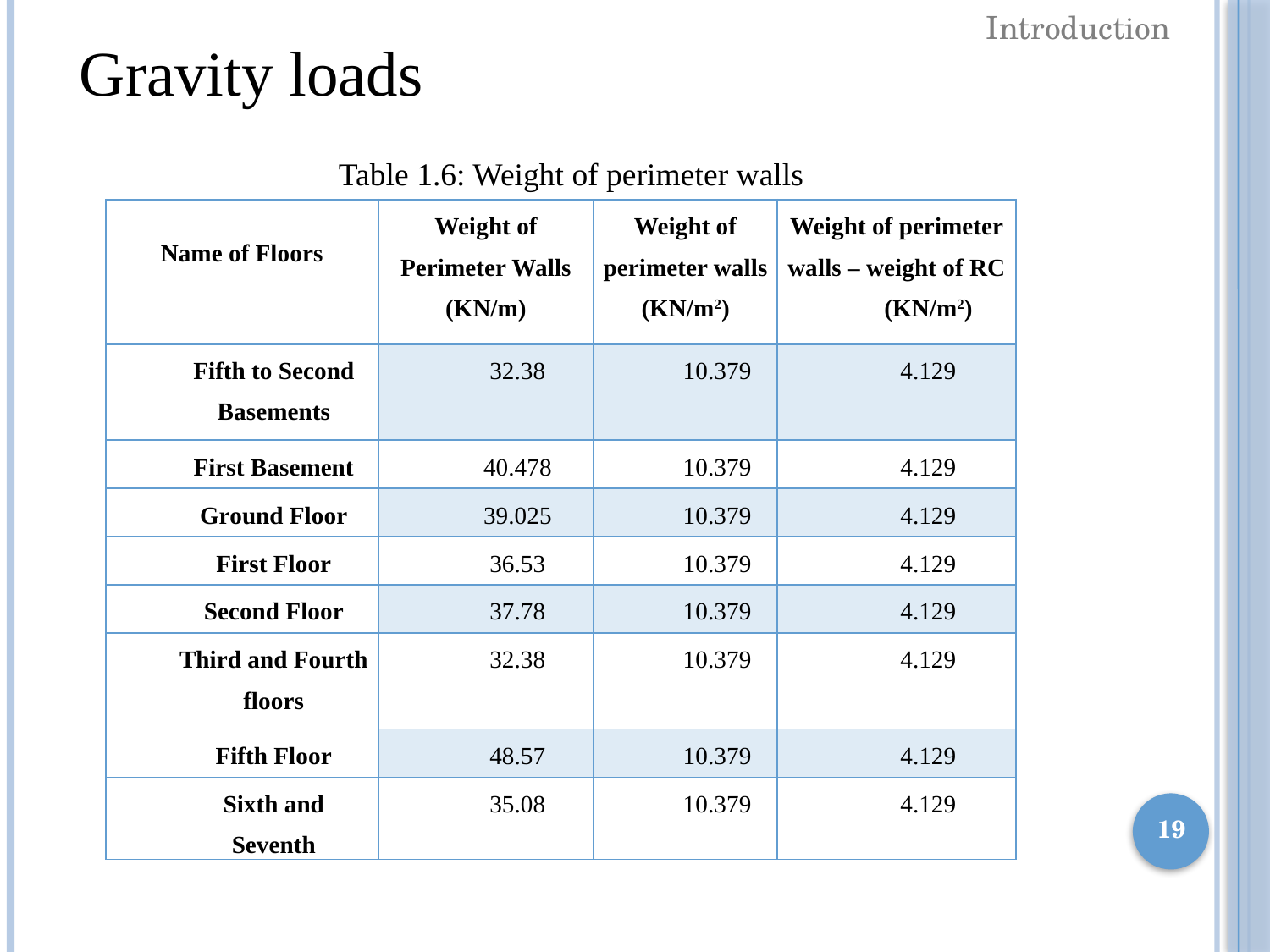

Introduction
 Gravity loads
Table 1.6: Weight of perimeter walls
| Name of Floors | Weight of Perimeter Walls (KN/m) | Weight of perimeter walls (KN/m2) | Weight of perimeter walls – weight of RC (KN/m2) |
| --- | --- | --- | --- |
| Fifth to Second Basements | 32.38 | 10.379 | 4.129 |
| First Basement | 40.478 | 10.379 | 4.129 |
| Ground Floor | 39.025 | 10.379 | 4.129 |
| First Floor | 36.53 | 10.379 | 4.129 |
| Second Floor | 37.78 | 10.379 | 4.129 |
| Third and Fourth floors | 32.38 | 10.379 | 4.129 |
| Fifth Floor | 48.57 | 10.379 | 4.129 |
| Sixth and Seventh | 35.08 | 10.379 | 4.129 |
19